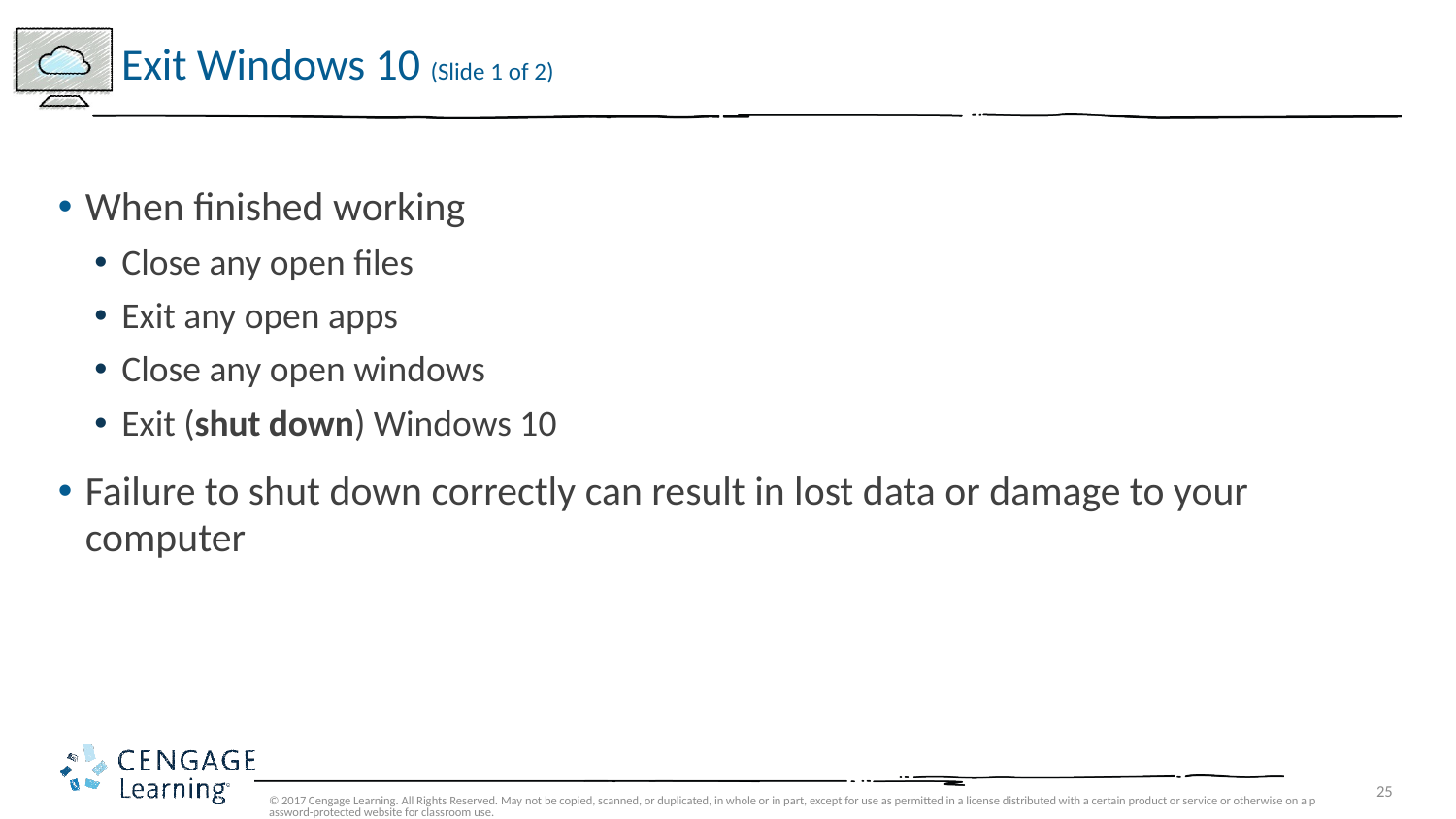

# Exit Windows 10 (Slide 1 of 2)
When finished working
Close any open files
Exit any open apps
Close any open windows
Exit (shut down) Windows 10
Failure to shut down correctly can result in lost data or damage to your computer
© 2017 Cengage Learning. All Rights Reserved. May not be copied, scanned, or duplicated, in whole or in part, except for use as permitted in a license distributed with a certain product or service or otherwise on a password-protected website for classroom use.